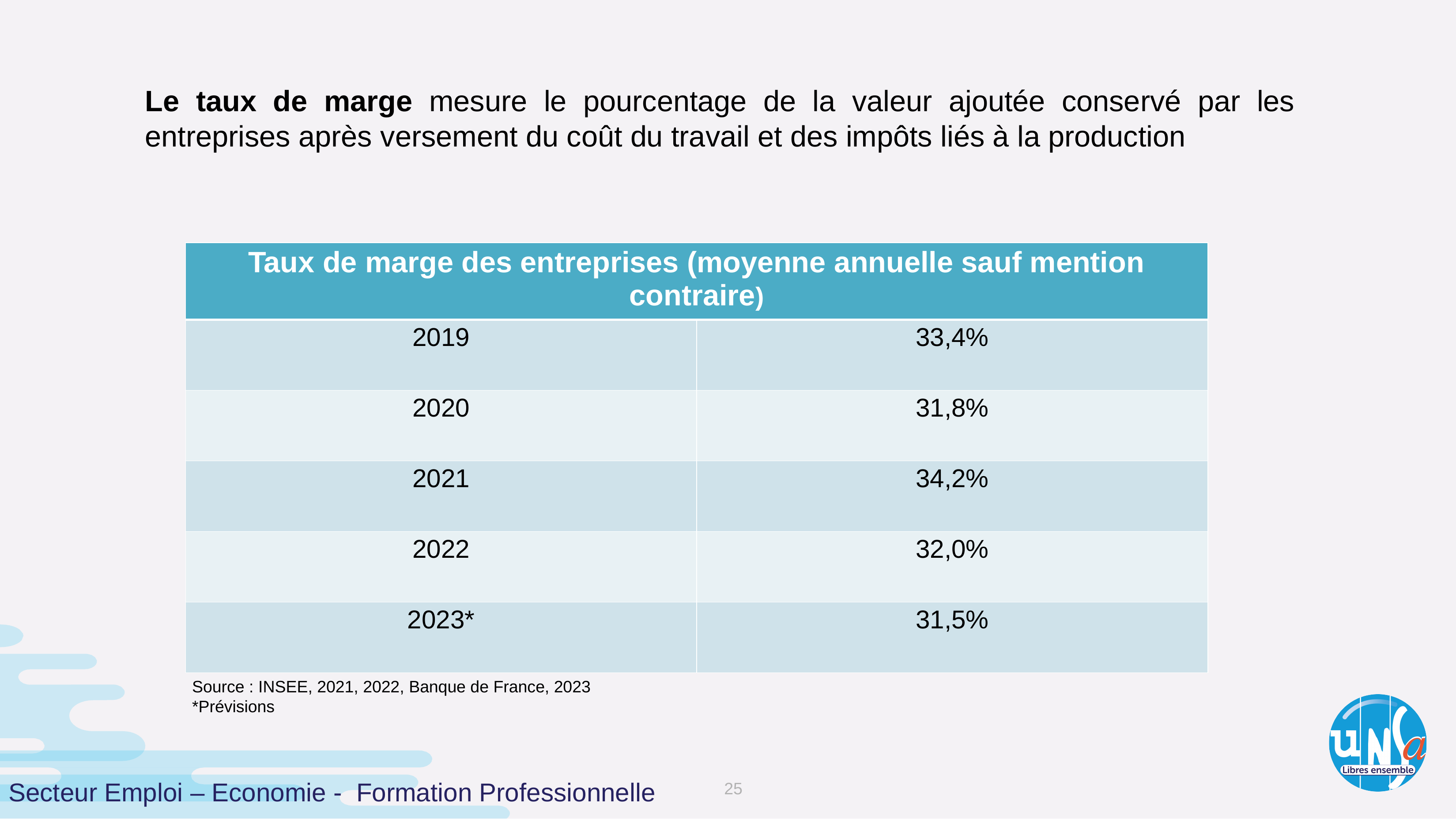

Le taux de marge mesure le pourcentage de la valeur ajoutée conservé par les entreprises après versement du coût du travail et des impôts liés à la production
| Taux de marge des entreprises (moyenne annuelle sauf mention contraire) |  |
| --- | --- |
| 2019 | 33,4% |
| 2020 | 31,8% |
| 2021 | 34,2% |
| 2022 | 32,0% |
| 2023\* | 31,5% |
#
Source : INSEE, 2021, 2022, Banque de France, 2023
*Prévisions

Secteur Emploi – Economie -  Formation Professionnelle
25